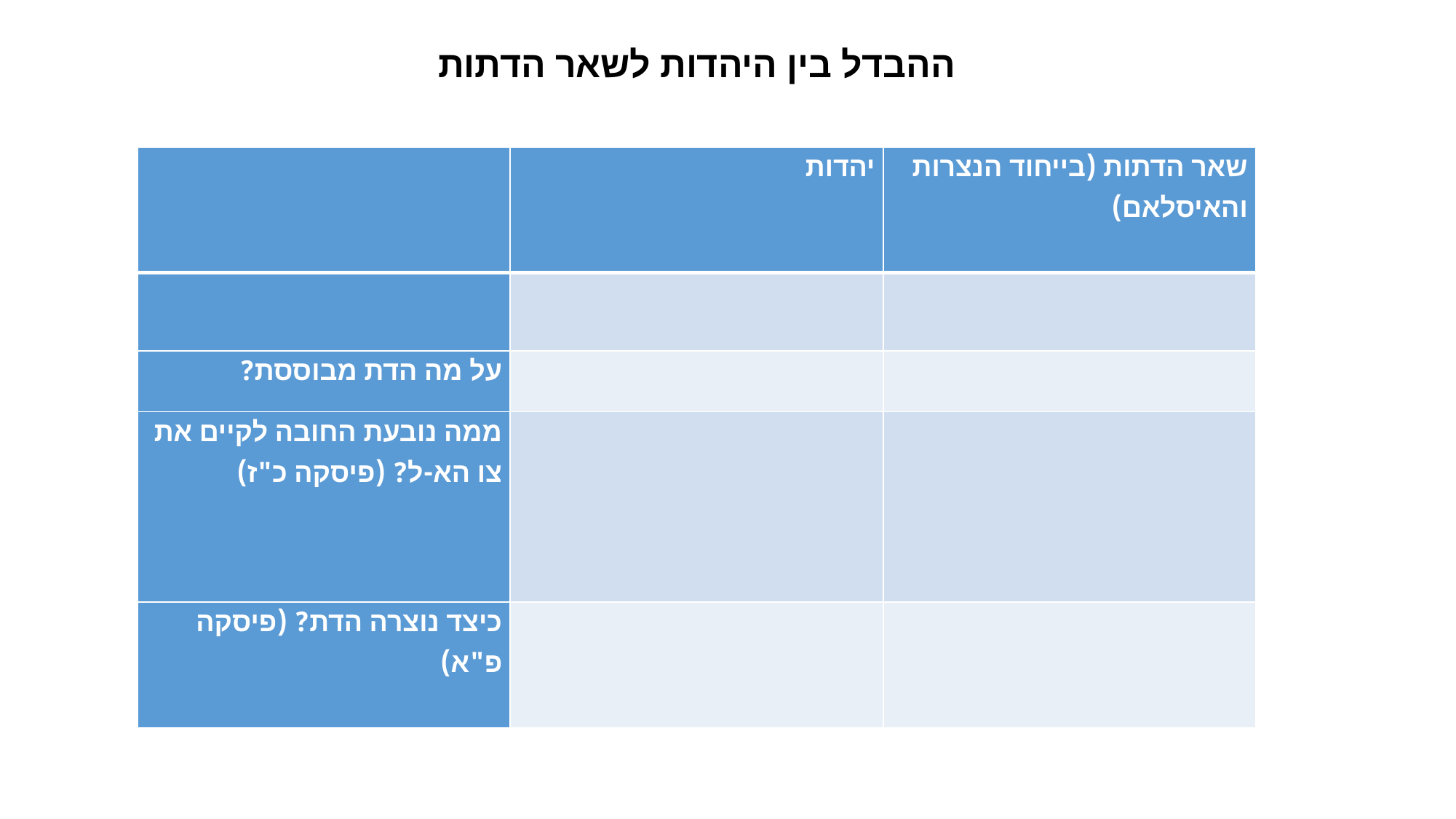

ההבדל בין היהדות לשאר הדתות
|  | יהדות | שאר הדתות (בייחוד הנצרות והאיסלאם) |
| --- | --- | --- |
|  |  |  |
| על מה הדת מבוססת? |  |  |
| ממה נובעת החובה לקיים את צו הא-ל? (פיסקה כ"ז) |  |  |
| כיצד נוצרה הדת? (פיסקה פ"א) |  |  |